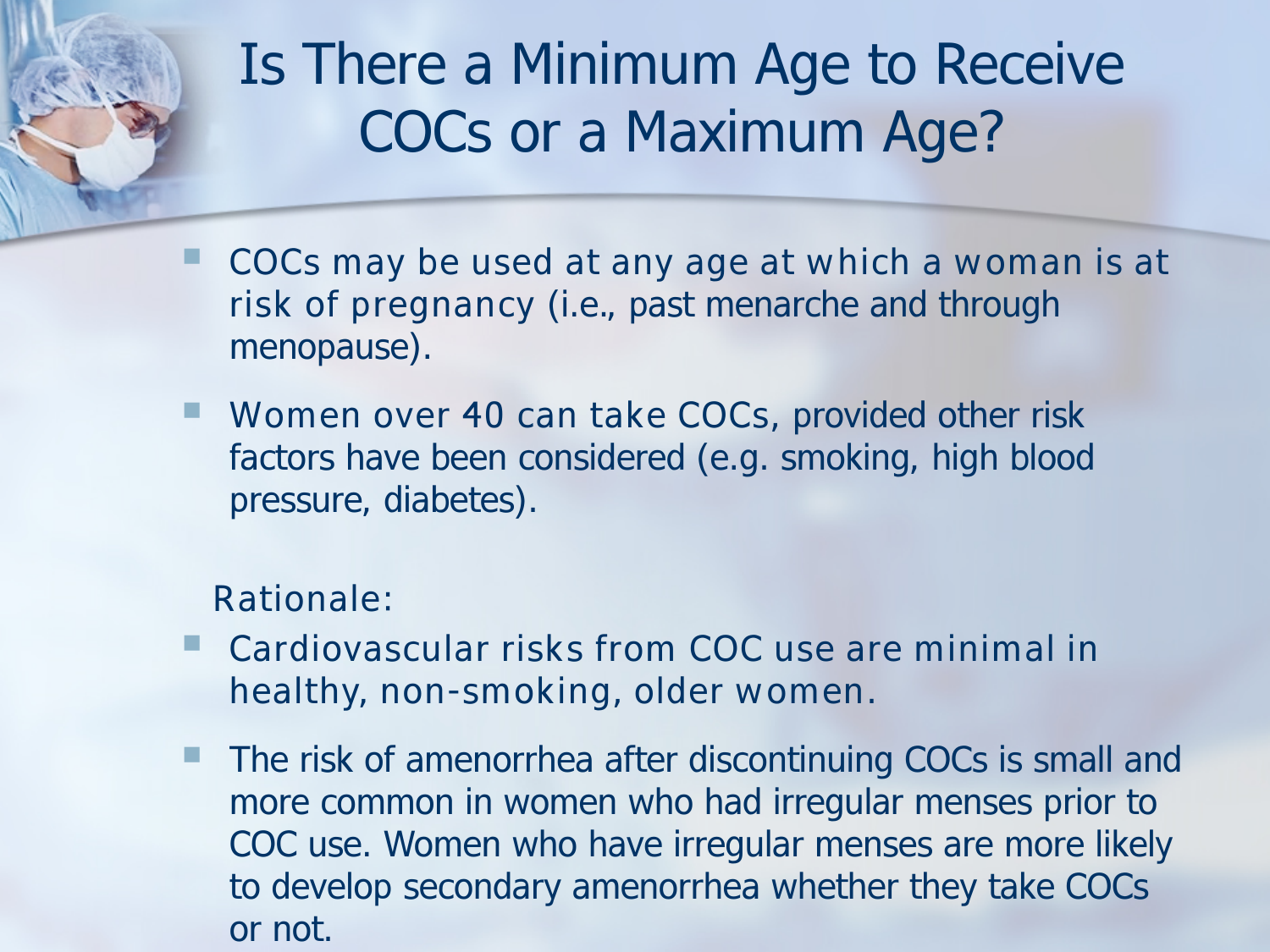

# Is There a Minimum Age to Receive COCs or a Maximum Age?
COCs may be used at any age at which a woman is at risk of pregnancy (i.e., past menarche and through menopause).

Women over 40 can take COCs, provided other risk factors have been considered (e.g. smoking, high blood pressure, diabetes).

   Rationale:
Cardiovascular risks from COC use are minimal in healthy, non-smoking, older women.

The risk of amenorrhea after discontinuing COCs is small and more common in women who had irregular menses prior to COC use. Women who have irregular menses are more likely to develop secondary amenorrhea whether they take COCs or not.